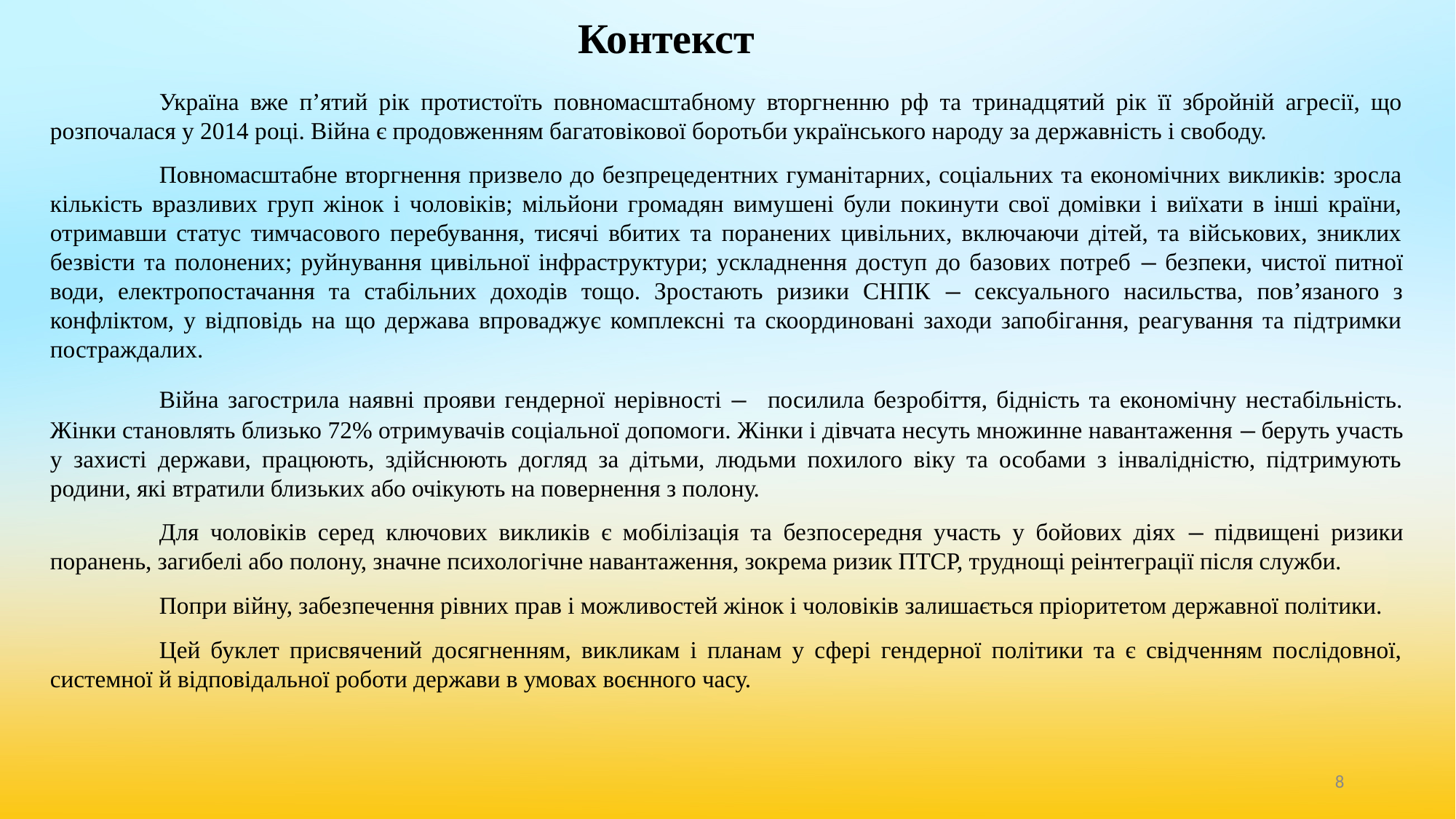

Контекст
	Україна вже п’ятий рік протистоїть повномасштабному вторгненню рф та тринадцятий рік її збройній агресії, що розпочалася у 2014 році. Війна є продовженням багатовікової боротьби українського народу за державність і свободу.
	Повномасштабне вторгнення призвело до безпрецедентних гуманітарних, соціальних та економічних викликів: зросла кількість вразливих груп жінок і чоловіків; мільйони громадян вимушені були покинути свої домівки і виїхати в інші країни, отримавши статус тимчасового перебування, тисячі вбитих та поранених цивільних, включаючи дітей, та військових, зниклих безвісти та полонених; руйнування цивільної інфраструктури; ускладнення доступ до базових потреб — безпеки, чистої питної води, електропостачання та стабільних доходів тощо. Зростають ризики СНПК — сексуального насильства, пов’язаного з конфліктом, у відповідь на що держава впроваджує комплексні та скоординовані заходи запобігання, реагування та підтримки постраждалих.
	Війна загострила наявні прояви гендерної нерівності — посилила безробіття, бідність та економічну нестабільність. Жінки становлять близько 72% отримувачів соціальної допомоги. Жінки і дівчата несуть множинне навантаження — беруть участь у захисті держави, працюють, здійснюють догляд за дітьми, людьми похилого віку та особами з інвалідністю, підтримують родини, які втратили близьких або очікують на повернення з полону.
	Для чоловіків серед ключових викликів є мобілізація та безпосередня участь у бойових діях — підвищені ризики поранень, загибелі або полону, значне психологічне навантаження, зокрема ризик ПТСР, труднощі реінтеграції після служби.
	Попри війну, забезпечення рівних прав і можливостей жінок і чоловіків залишається пріоритетом державної політики.
	Цей буклет присвячений досягненням, викликам і планам у сфері гендерної політики та є свідченням послідовної, системної й відповідальної роботи держави в умовах воєнного часу.

8